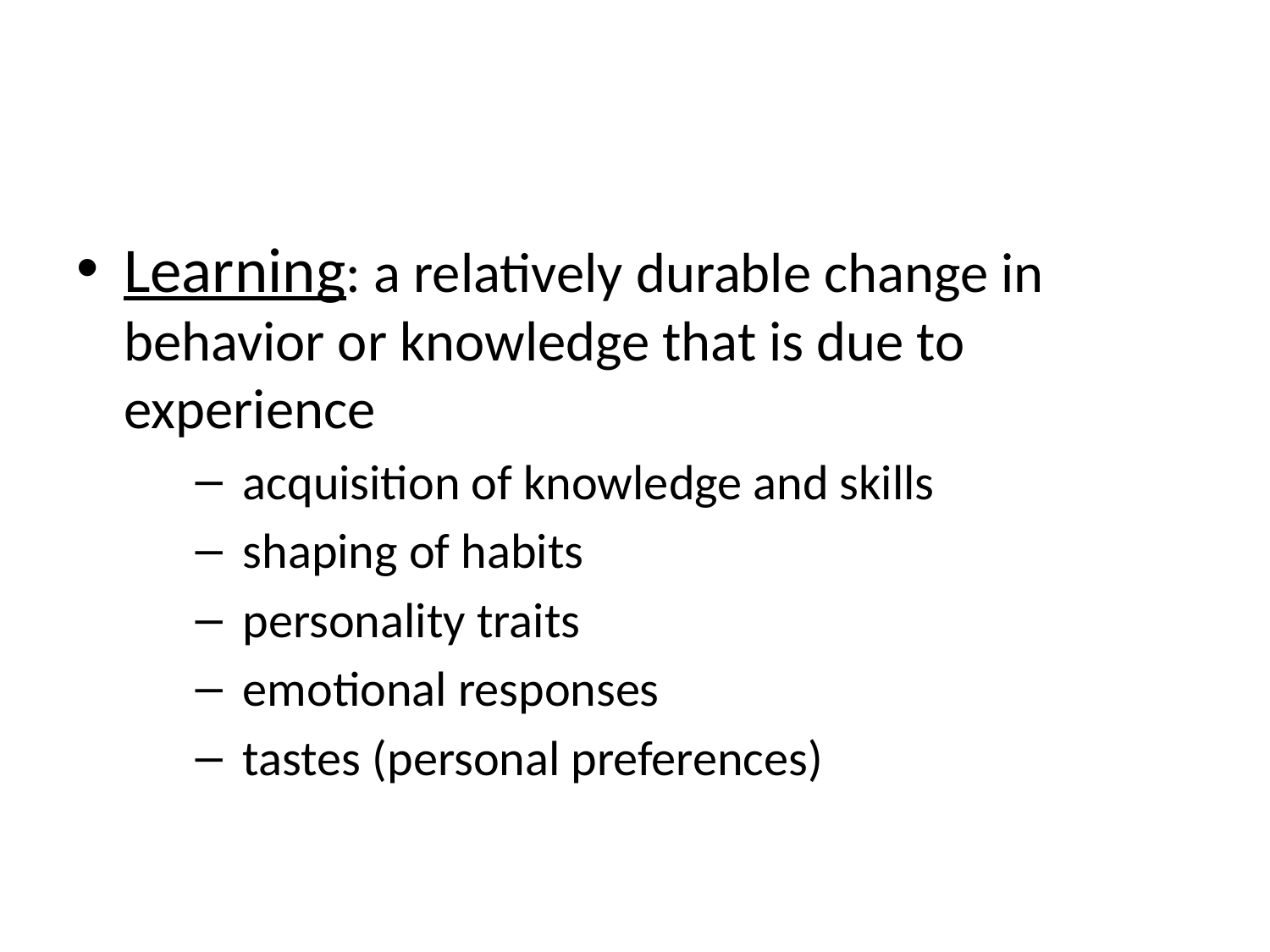

Learning: a relatively durable change in behavior or knowledge that is due to experience
acquisition of knowledge and skills
shaping of habits
personality traits
emotional responses
tastes (personal preferences)